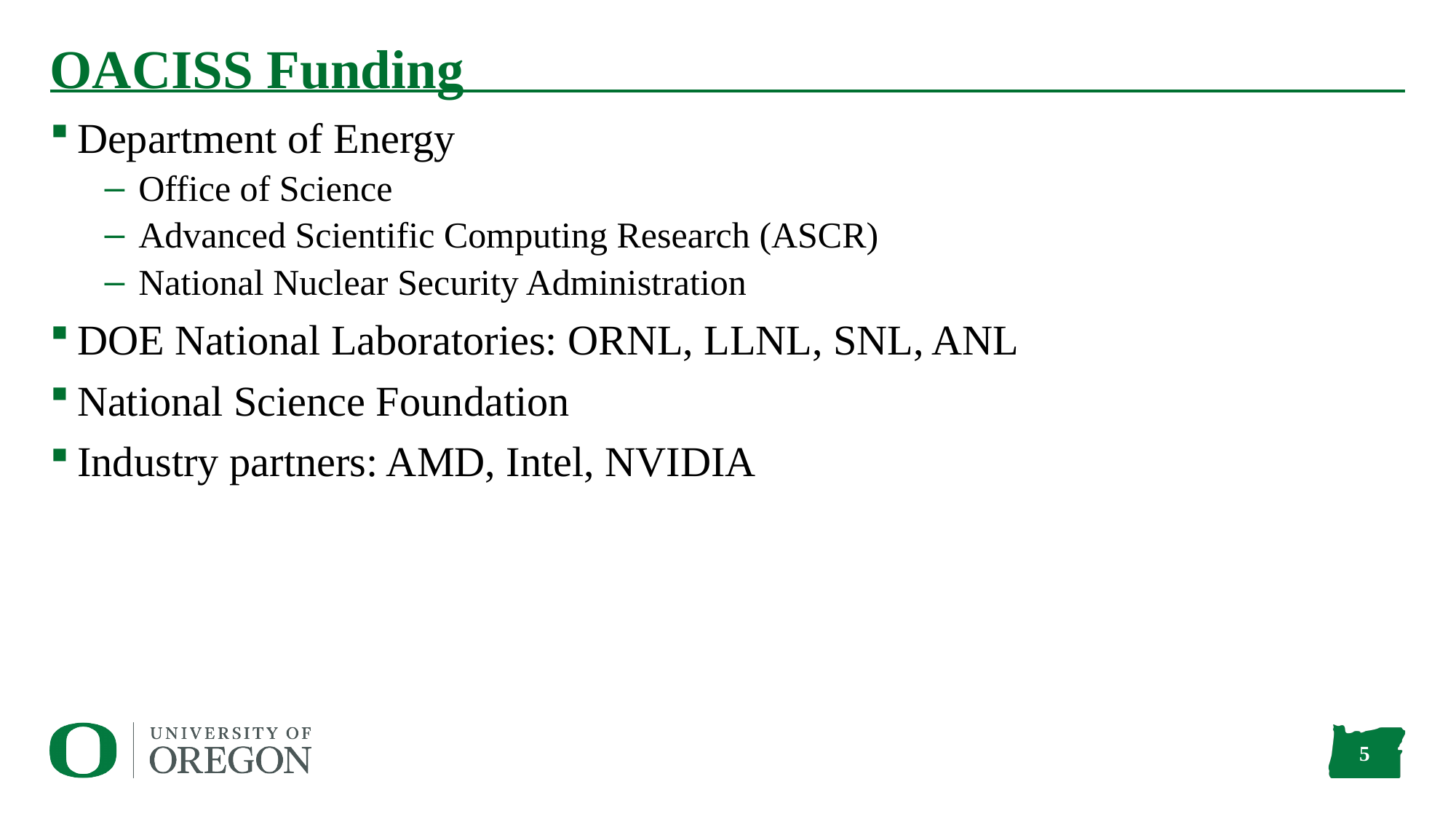

# OACISS Funding
Department of Energy
Office of Science
Advanced Scientific Computing Research (ASCR)
National Nuclear Security Administration
DOE National Laboratories: ORNL, LLNL, SNL, ANL
National Science Foundation
Industry partners: AMD, Intel, NVIDIA